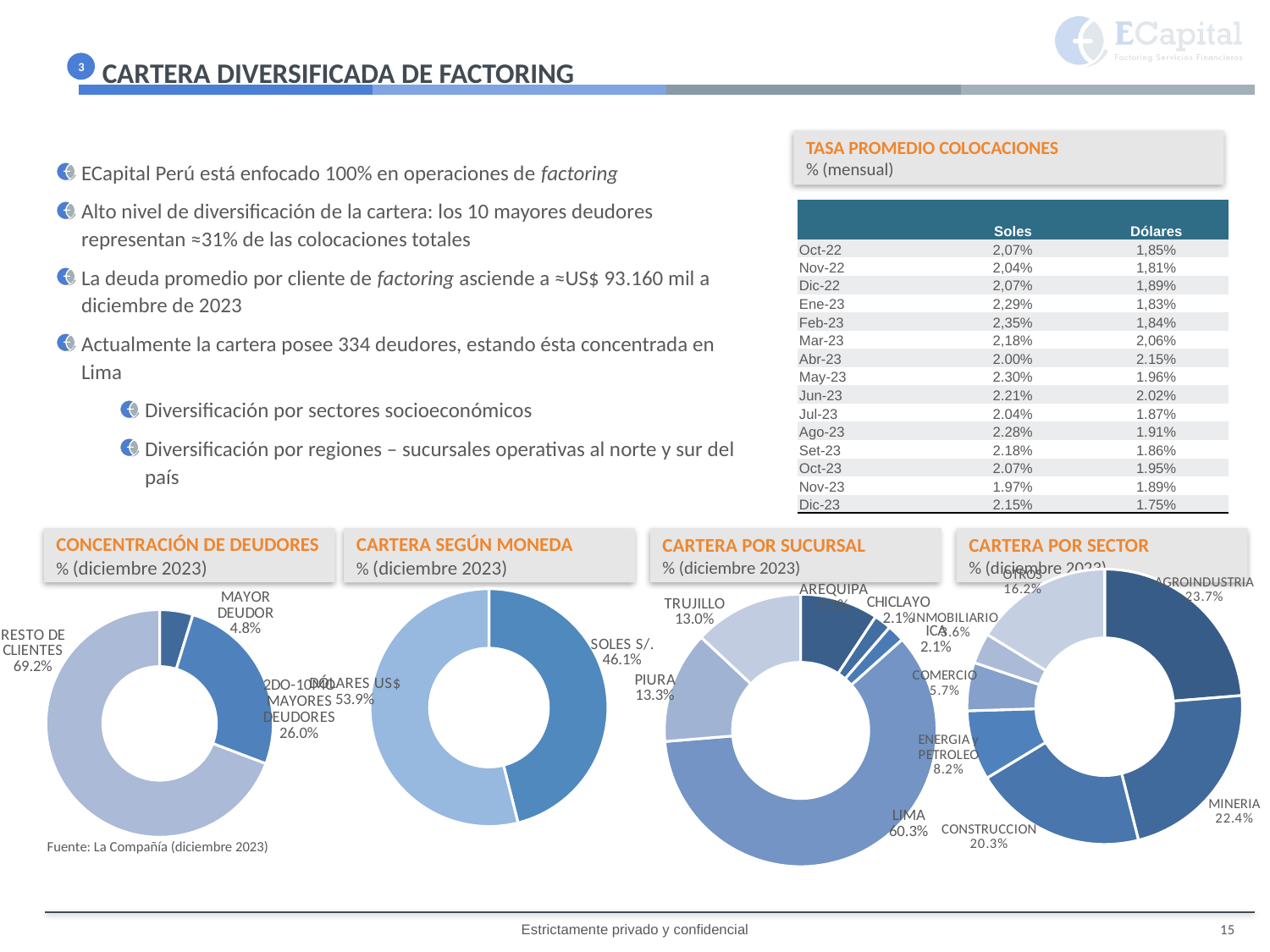

CARTERA DIVERSIFICADA DE FACTORING
3
TASA PROMEDIO COLOCACIONES
% (mensual)
ECapital Perú está enfocado 100% en operaciones de factoring
Alto nivel de diversificación de la cartera: los 10 mayores deudores representan ≈31% de las colocaciones totales
La deuda promedio por cliente de factoring asciende a ≈US$ 93.160 mil a diciembre de 2023
Actualmente la cartera posee 334 deudores, estando ésta concentrada en Lima
Diversificación por sectores socioeconómicos
Diversificación por regiones – sucursales operativas al norte y sur del país
|  | Soles | Dólares |
| --- | --- | --- |
| Oct-22 | 2,07% | 1,85% |
| Nov-22 | 2,04% | 1,81% |
| Dic-22 | 2,07% | 1,89% |
| Ene-23 | 2,29% | 1,83% |
| Feb-23 | 2,35% | 1,84% |
| Mar-23 | 2,18% | 2,06% |
| Abr-23 | 2.00% | 2.15% |
| May-23 | 2.30% | 1.96% |
| Jun-23 | 2.21% | 2.02% |
| Jul-23 | 2.04% | 1.87% |
| Ago-23 | 2.28% | 1.91% |
| Set-23 | 2.18% | 1.86% |
| Oct-23 | 2.07% | 1.95% |
| Nov-23 | 1.97% | 1.89% |
| Dic-23 | 2.15% | 1.75% |
CONCENTRACIÓN DE DEUDORES
% (diciembre 2023)
CARTERA POR SUCURSAL
% (diciembre 2023)
CARTERA POR SECTOR
% (diciembre 2023)
CARTERA SEGÚN MONEDA
% (diciembre 2023)

### Chart

| Category |  |
|---|---|
| AGROINDUSTRIA | 10442718.810815247 |
| MINERIA | 9849706.72213954 |
| CONSTRUCCION | 8935639.860788666 |
| ENERGIA y PETROLEO | 3609258.766695277 |
| COMERCIO | 2500082.940503243 |
| INMOBILIARIO | 1580449.1775226723 |
| OTROS | 7146935.94 |

### Chart

| Category |  |
|---|---|
| MAYOR DEUDOR | 2094174.7018470983 |
| 2DO-10MO MAYORES DEUDORES | 11461460.83 |
| RESTO DE CLIENTES | 30509156.678152904 |

### Chart

| Category |  |
|---|---|
| AREQUIPA | 4086660.9825024297 |
| CHICLAYO | 905115.8658701752 |
| ICA | 904587.5160609982 |
| LIMA | 26580434.019147657 |
| PIURA | 5849112.067790142 |
| TRUJILLO | 5738881.762316197 |

### Chart

| Category |  |
|---|---|
| SOLES S/. | 20298698.861187592 |
| DÓLARES US$ | 23766093.35250001 |
Fuente: La Compañía (diciembre 2023)
15